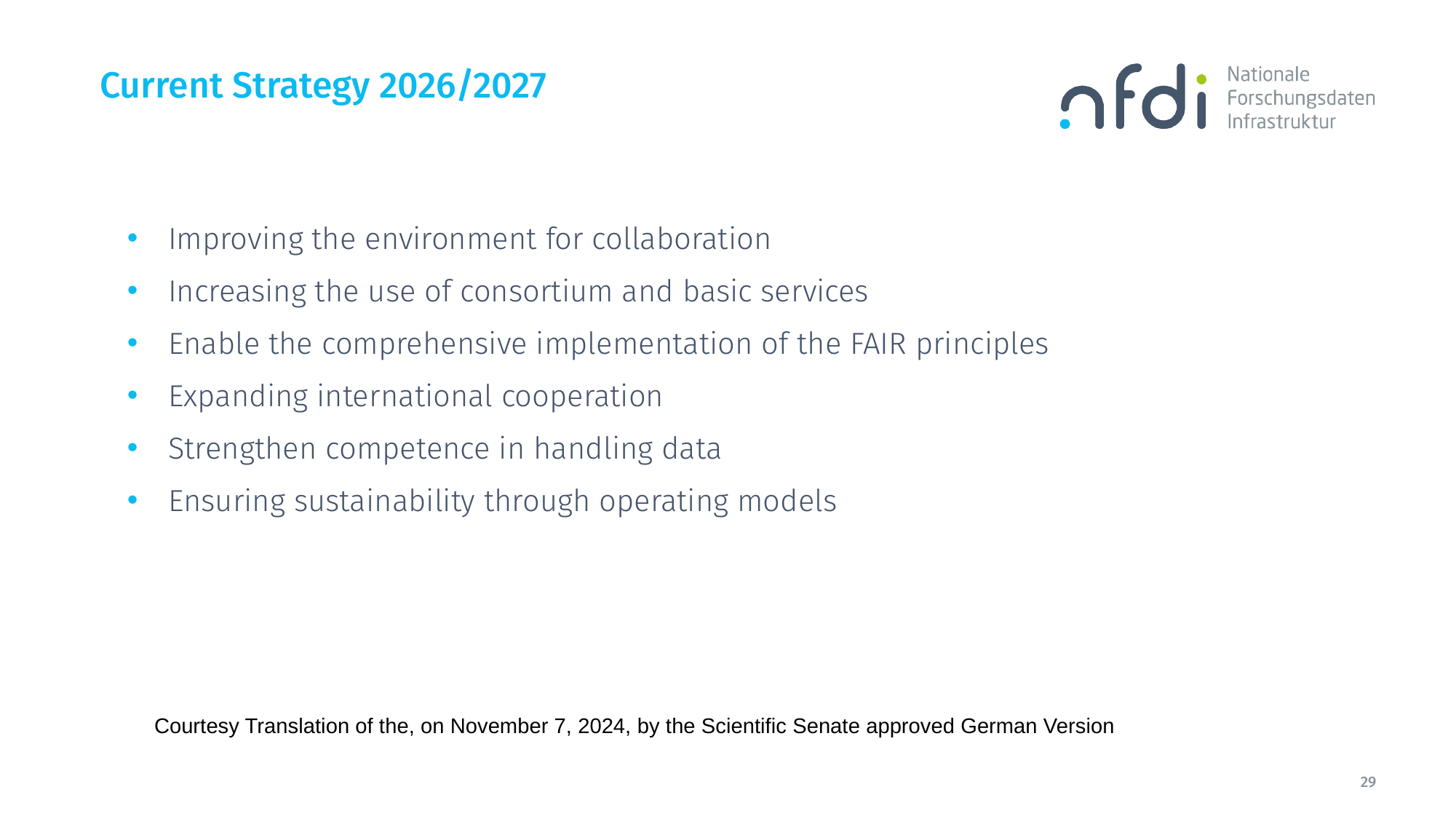

# Current Strategy 2026/2027

Improving the environment for collaboration
Increasing the use of consortium and basic services
Enable the comprehensive implementation of the FAIR principles
Expanding international cooperation
Strengthen competence in handling data
Ensuring sustainability through operating models

Courtesy Translation of the, on November 7, 2024, by the Scientific Senate approved German Version
29